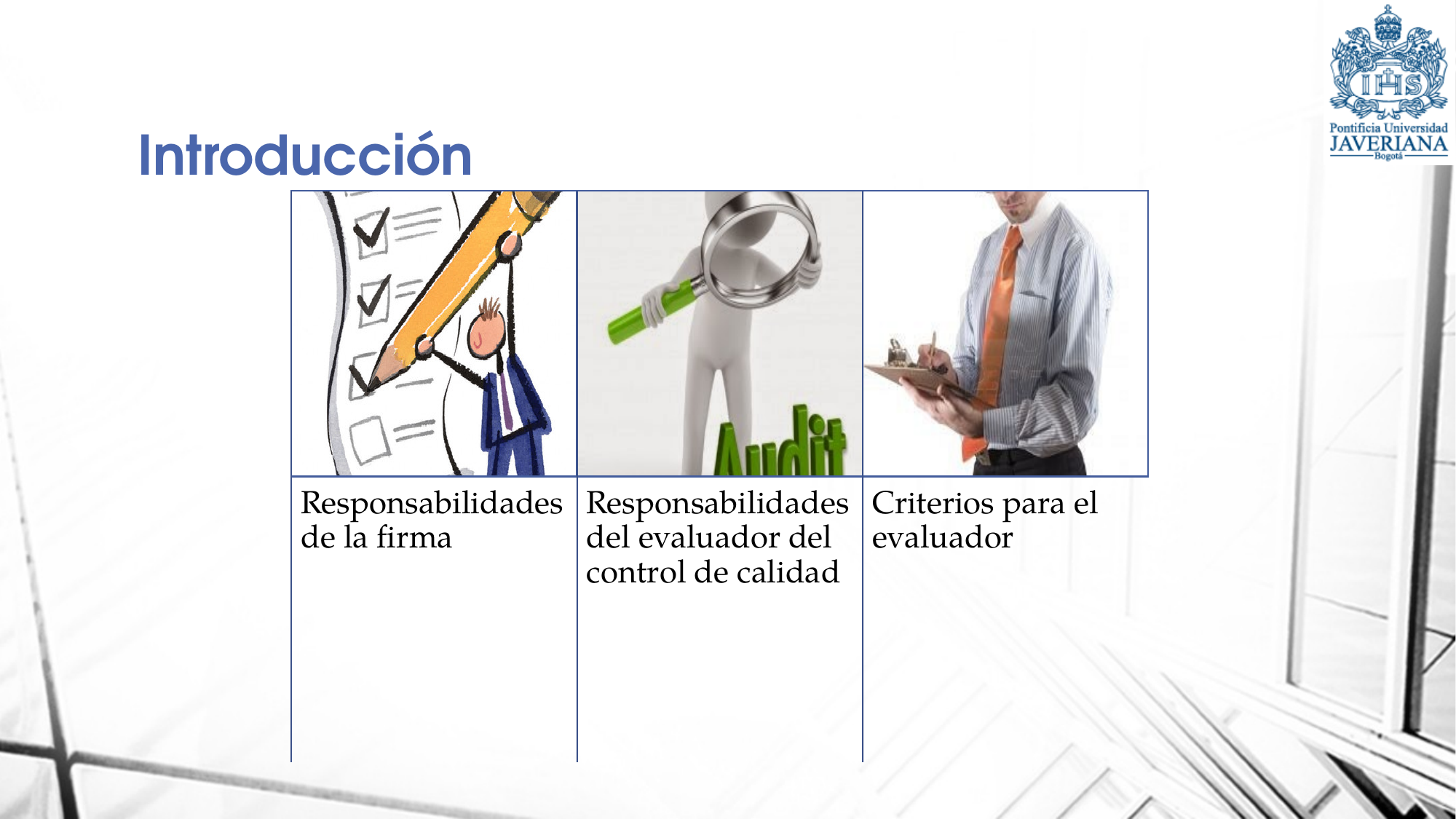

# Introducción
Responsabilidades de la firma
Responsabilidades del evaluador del control de calidad
Criterios para el evaluador